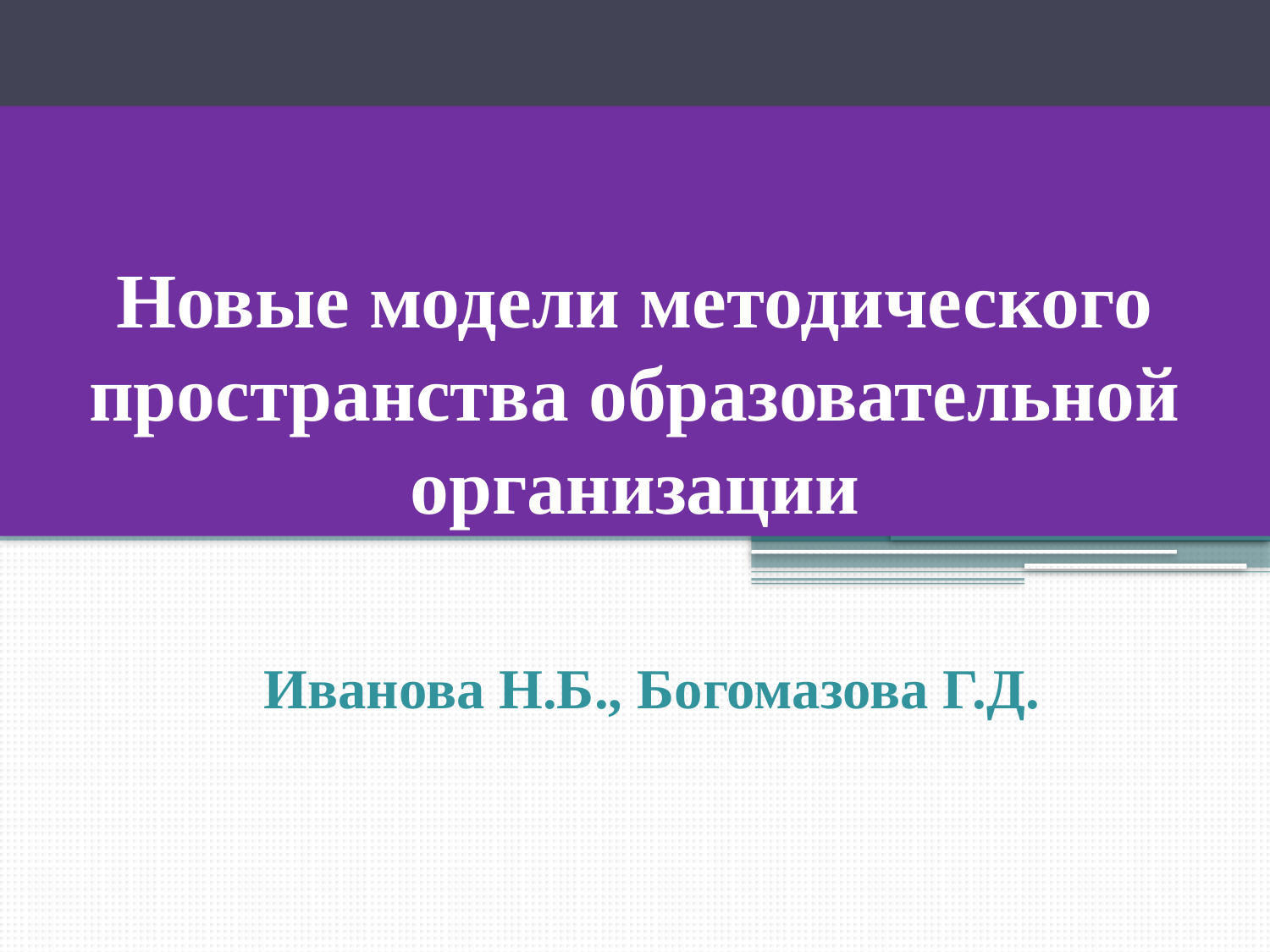

# Новые модели методического пространства образовательной организации
Иванова Н.Б., Богомазова Г.Д.